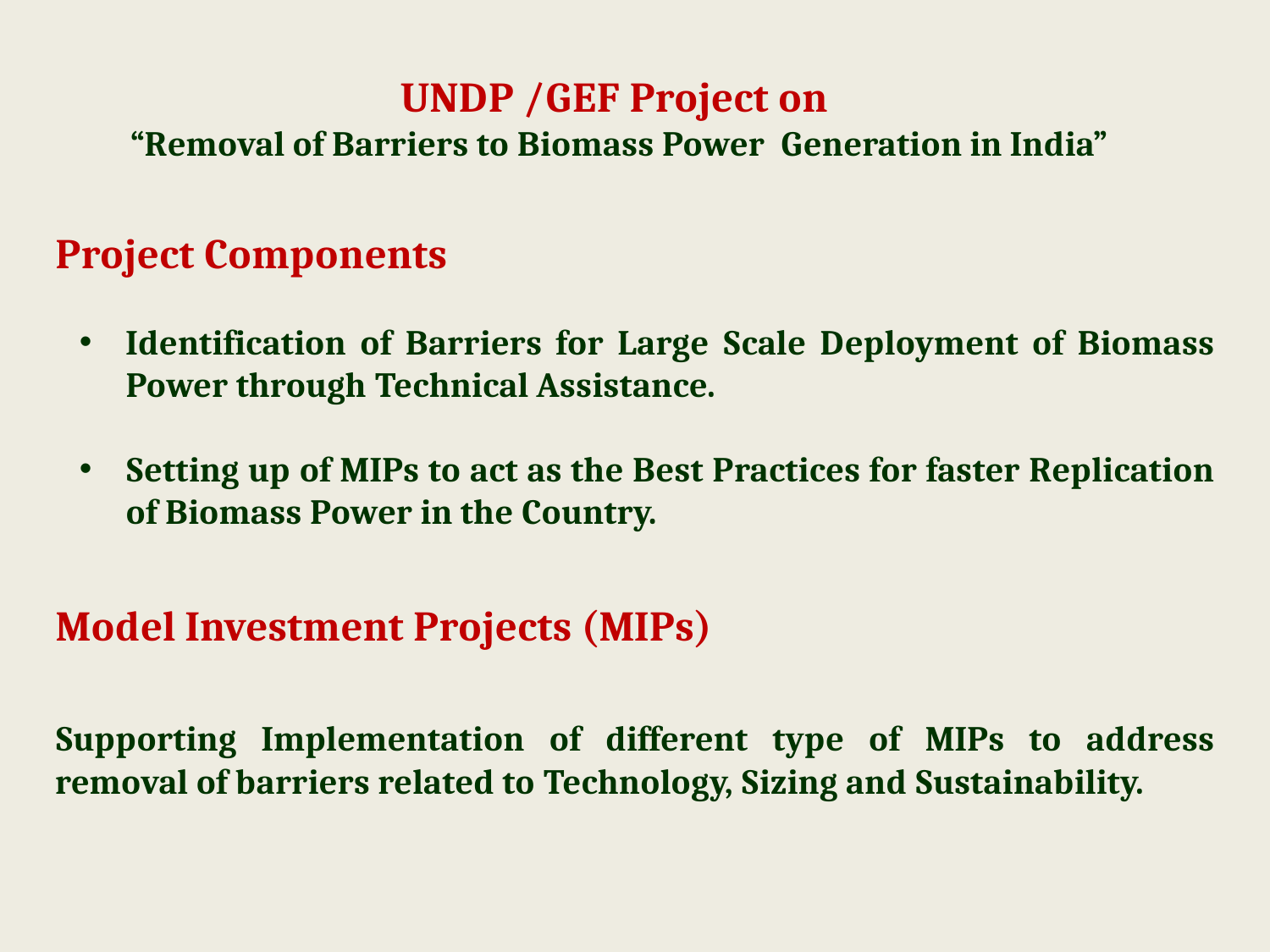

# UNDP /GEF Project on “Removal of Barriers to Biomass Power  Generation in India”

Project Components

Identification of Barriers for Large Scale Deployment of Biomass Power through Technical Assistance.

Setting up of MIPs to act as the Best Practices for faster Replication of Biomass Power in the Country.

Model Investment Projects (MIPs)

Supporting Implementation of different type of MIPs to address removal of barriers related to Technology, Sizing and Sustainability.